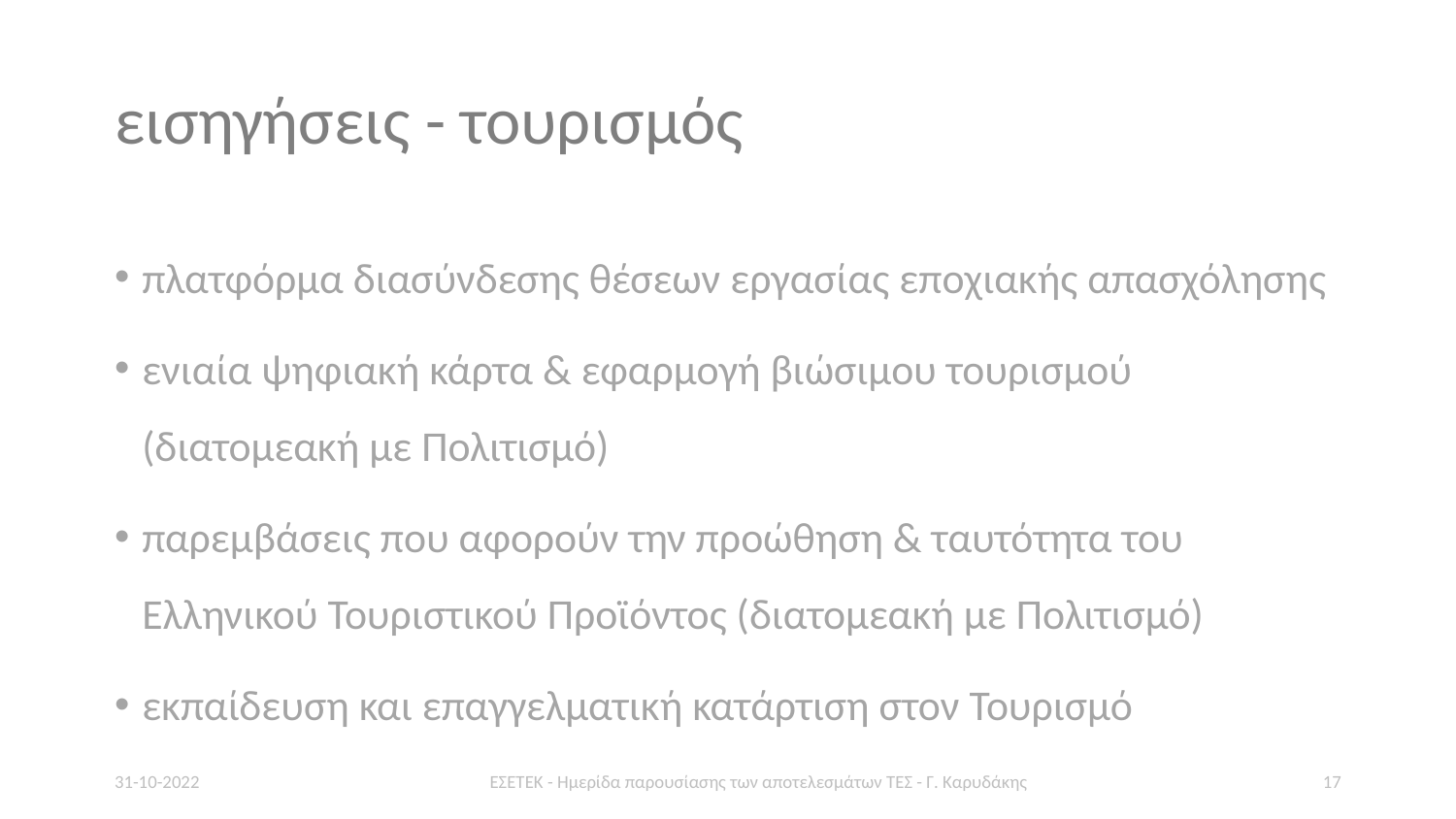

# εισηγήσεις - τουρισμός
πλατφόρμα διασύνδεσης θέσεων εργασίας εποχιακής απασχόλησης
ενιαία ψηφιακή κάρτα & εφαρμογή βιώσιμου τουρισμού (διατομεακή με Πολιτισμό)
παρεμβάσεις που αφορούν την προώθηση & ταυτότητα του Ελληνικού Τουριστικού Προϊόντος (διατομεακή με Πολιτισμό)
εκπαίδευση και επαγγελματική κατάρτιση στον Τουρισμό
31-10-2022
ΕΣΕΤΕΚ - Ημερίδα παρουσίασης των αποτελεσμάτων ΤΕΣ - Γ. Καρυδάκης
17